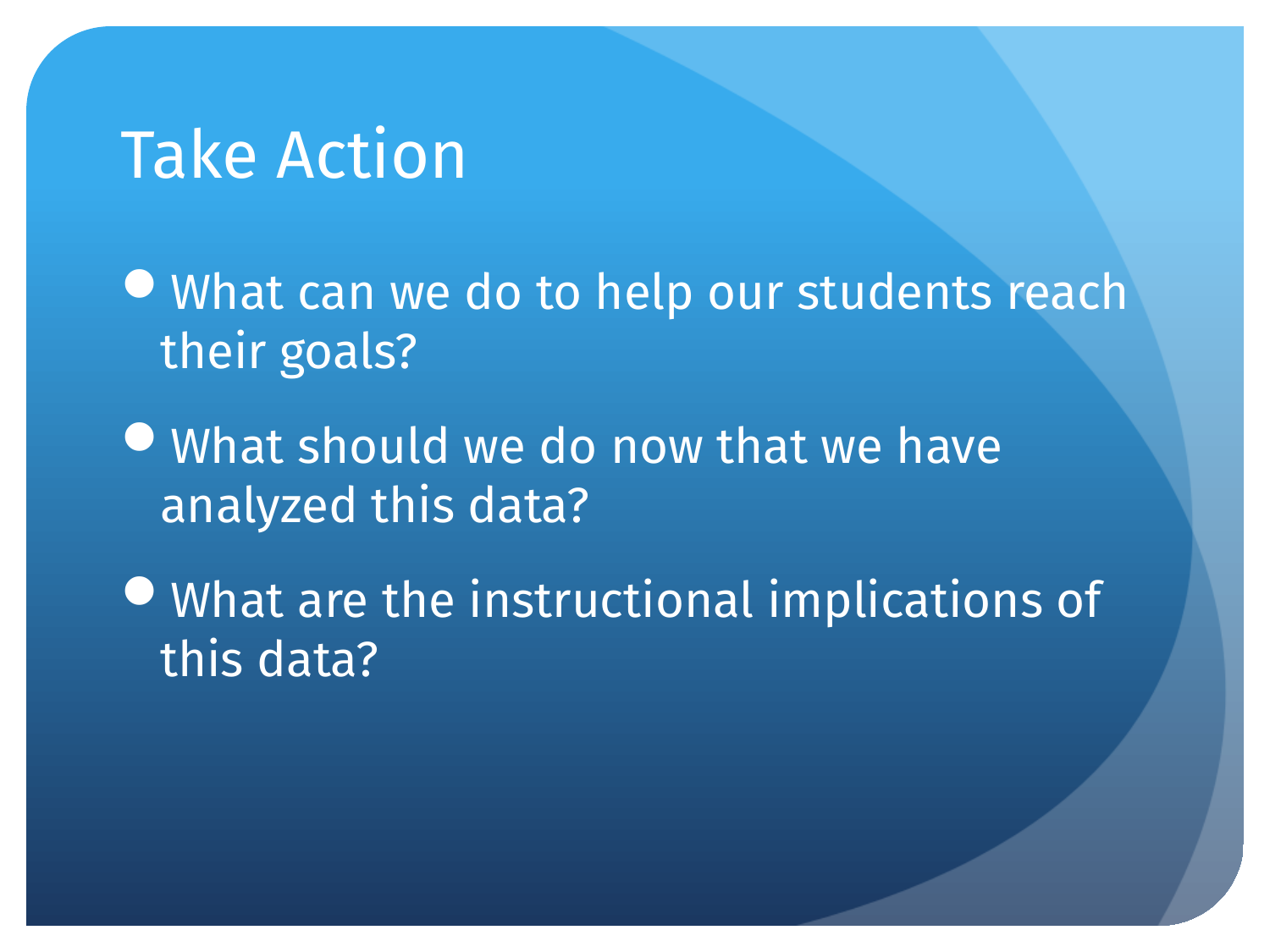

# Take Action
What can we do to help our students reach their goals?
What should we do now that we have analyzed this data?
What are the instructional implications of this data?